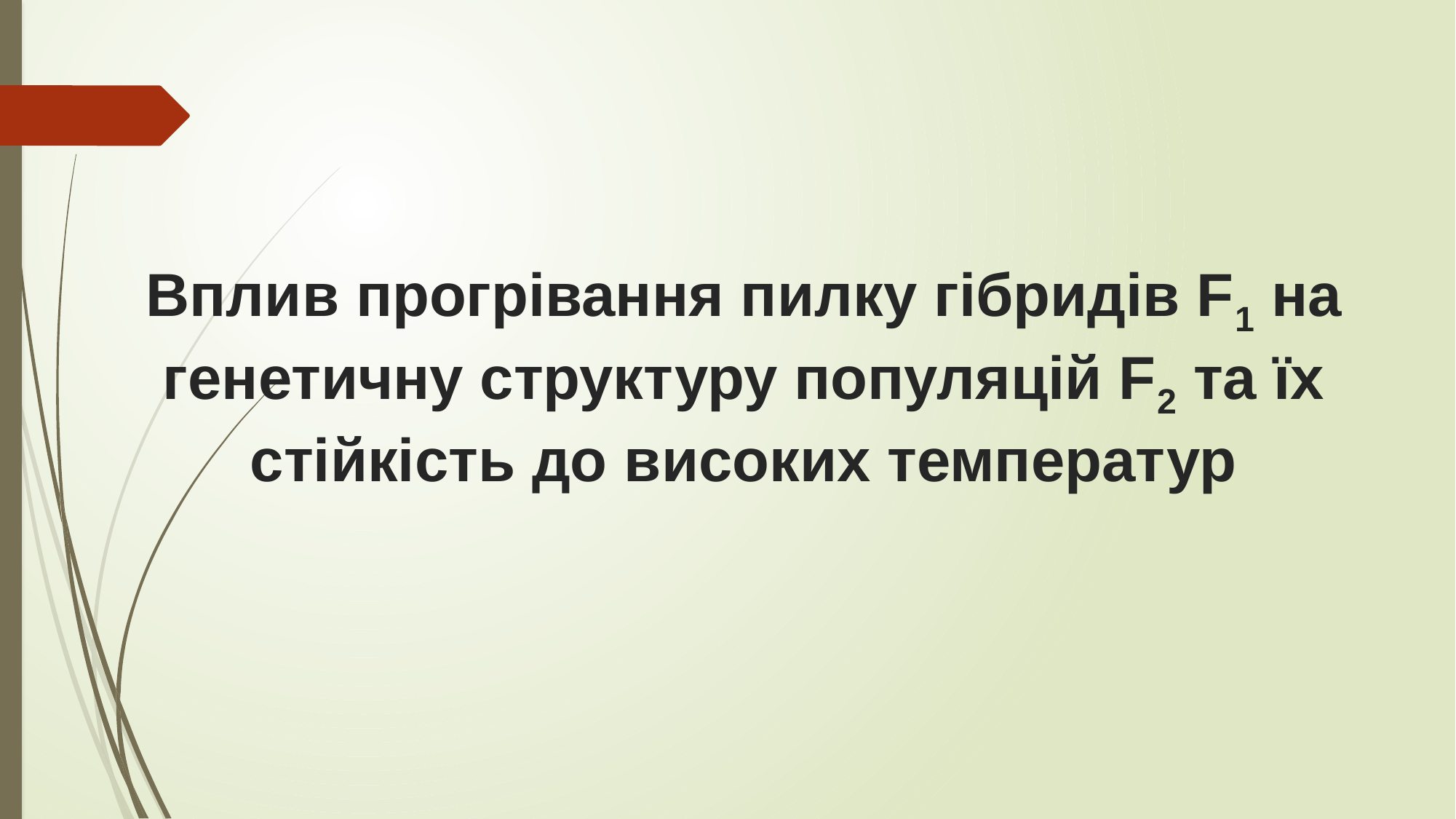

Вплив прогрівання пилку гібридів F1 на генетичну структуру популяцій F2 та їх стійкість до високих температур